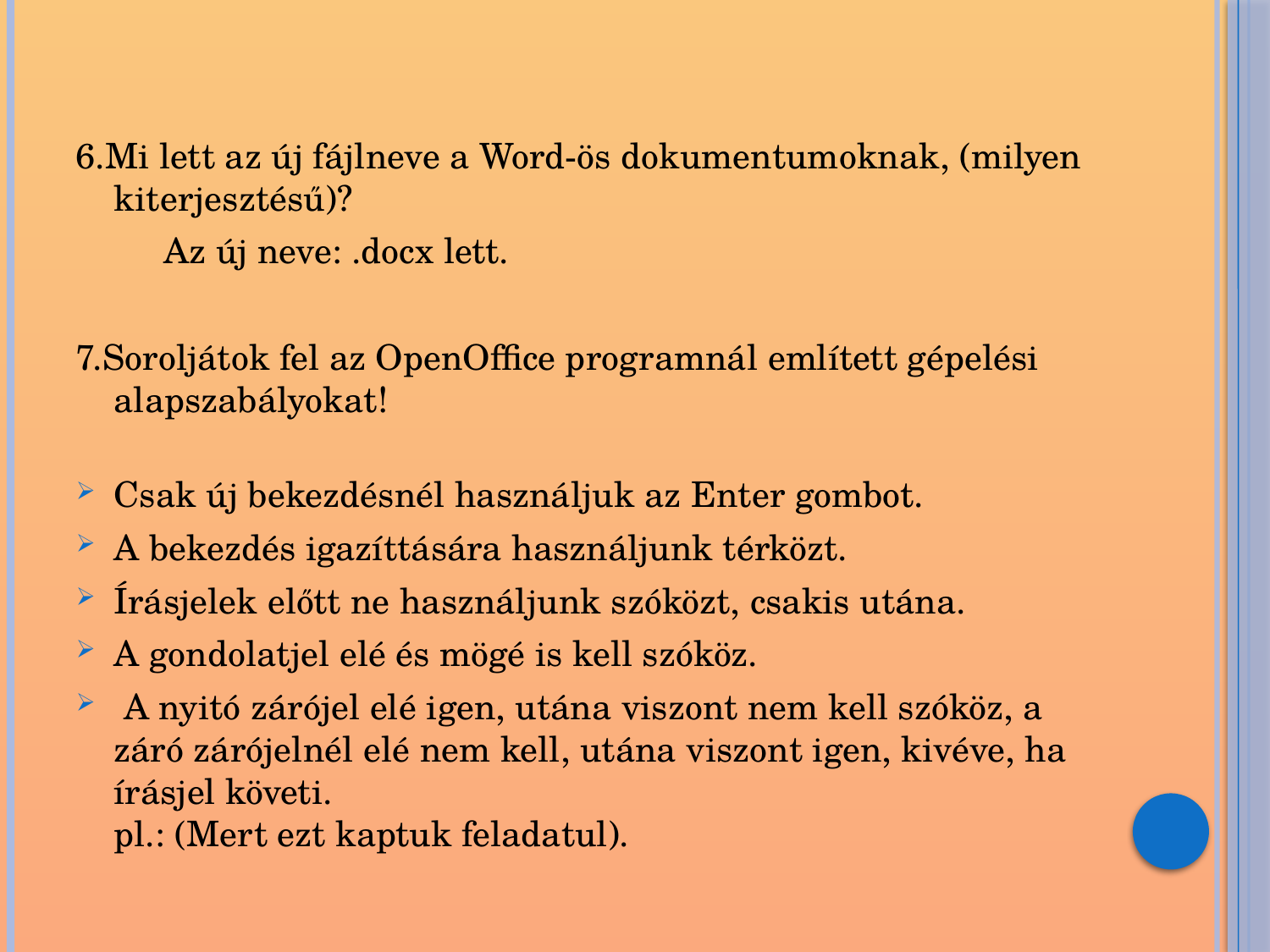

6.Mi lett az új fájlneve a Word-ös dokumentumoknak, (milyen kiterjesztésű)?
         Az új neve: .docx lett.

7.Soroljátok fel az OpenOffice programnál említett gépelési alapszabályokat!
Csak új bekezdésnél használjuk az Enter gombot.
A bekezdés igazíttására használjunk térközt.
Írásjelek előtt ne használjunk szóközt, csakis utána.
A gondolatjel elé és mögé is kell szóköz.
 A nyitó zárójel elé igen, utána viszont nem kell szóköz, a záró zárójelnél elé nem kell, utána viszont igen, kivéve, ha írásjel követi.
pl.: (Mert ezt kaptuk feladatul).